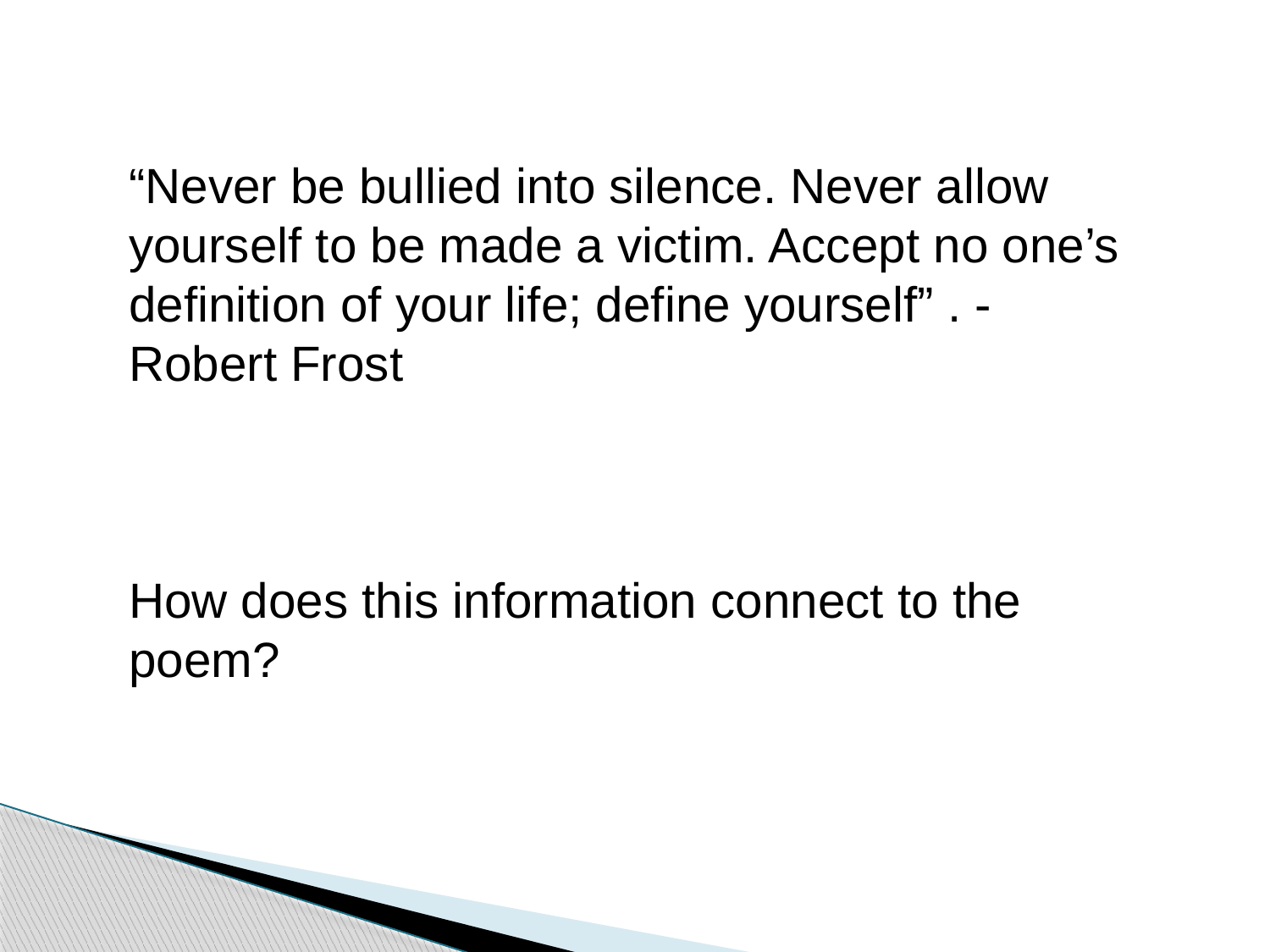

“Never be bullied into silence. Never allow yourself to be made a victim. Accept no one’s definition of your life; define yourself” . - Robert Frost

How does this information connect to the poem?